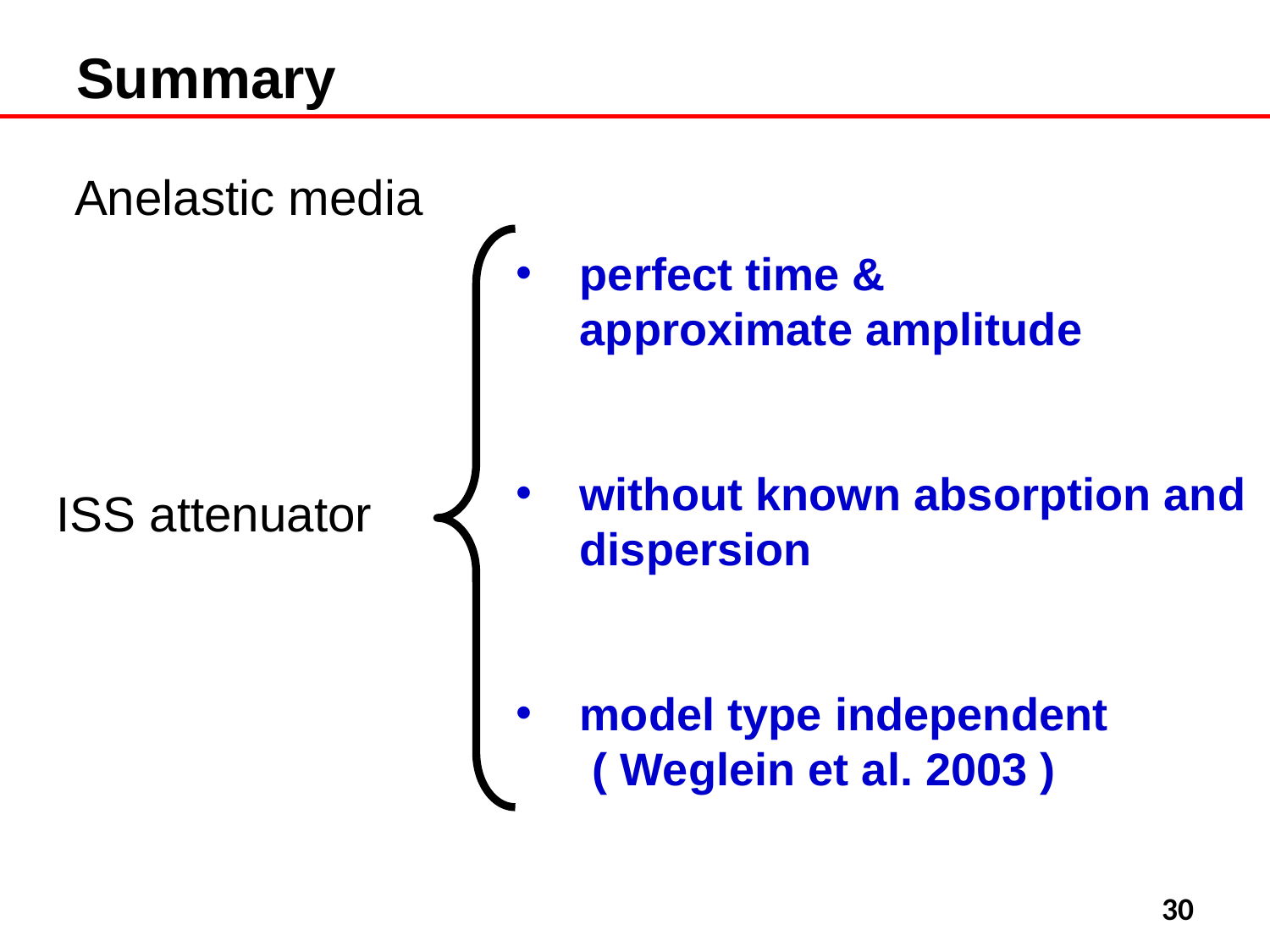

# Summary
Anelastic media

perfect time &
     approximate amplitude

without known absorption and dispersion

model type independent
      ( Weglein et al. 2003 )
ISS attenuator
30